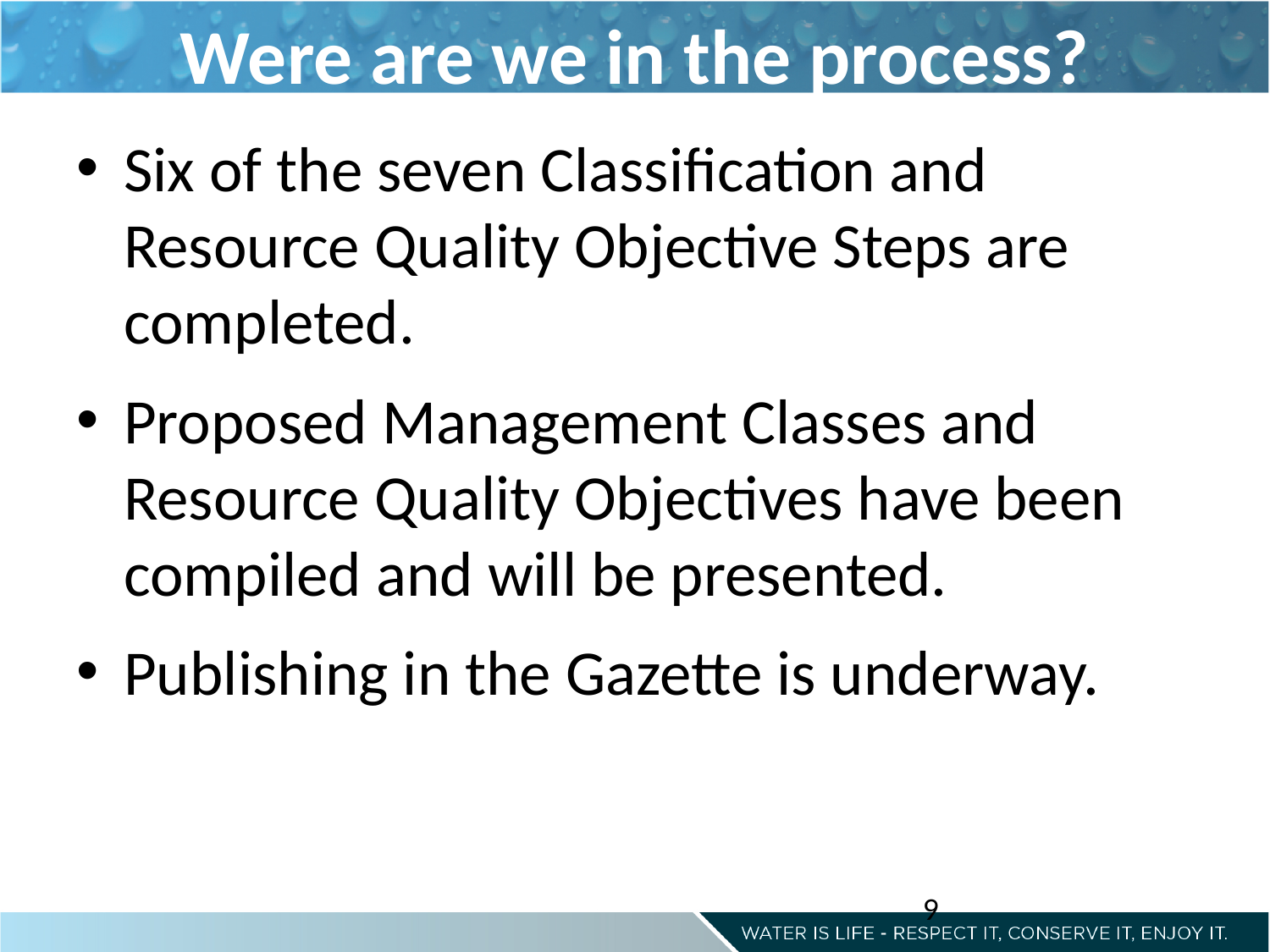

# Were are we in the process?
Six of the seven Classification and Resource Quality Objective Steps are completed.
Proposed Management Classes and Resource Quality Objectives have been compiled and will be presented.
Publishing in the Gazette is underway.
9